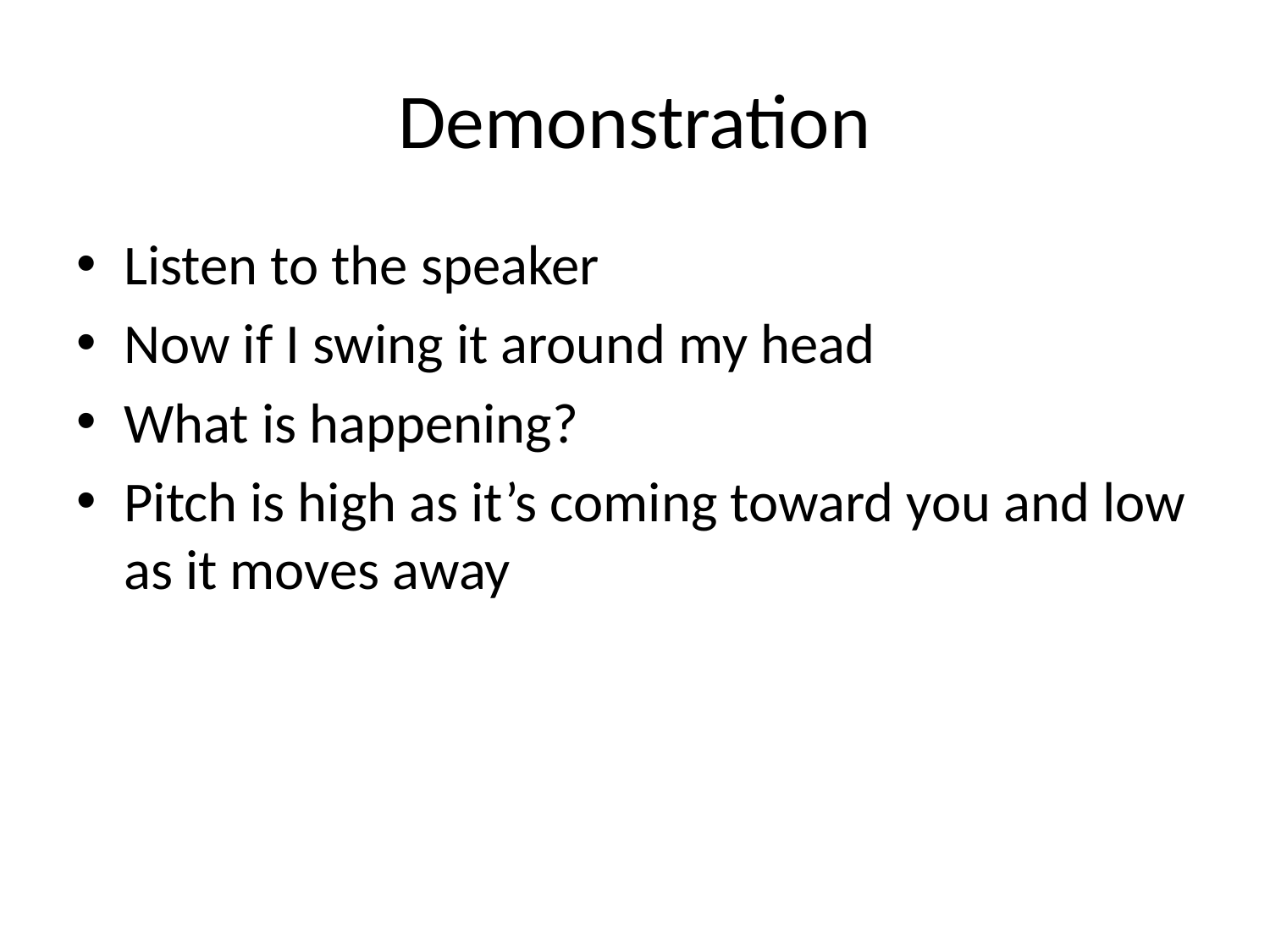

# Demonstration
Listen to the speaker
Now if I swing it around my head
What is happening?
Pitch is high as it’s coming toward you and low as it moves away